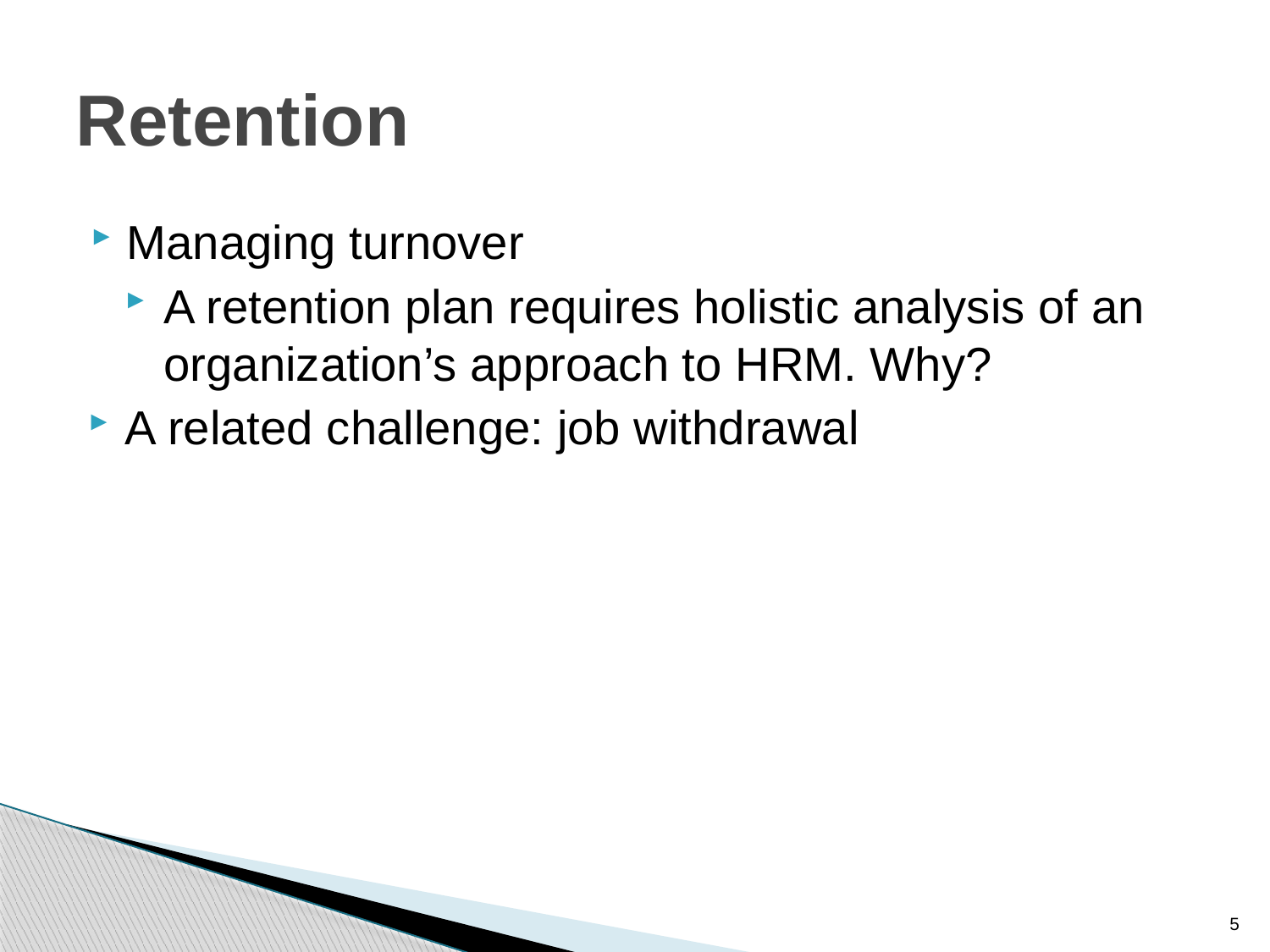

# Retention
Managing turnover
A retention plan requires holistic analysis of an organization’s approach to HRM. Why?
A related challenge: job withdrawal
5